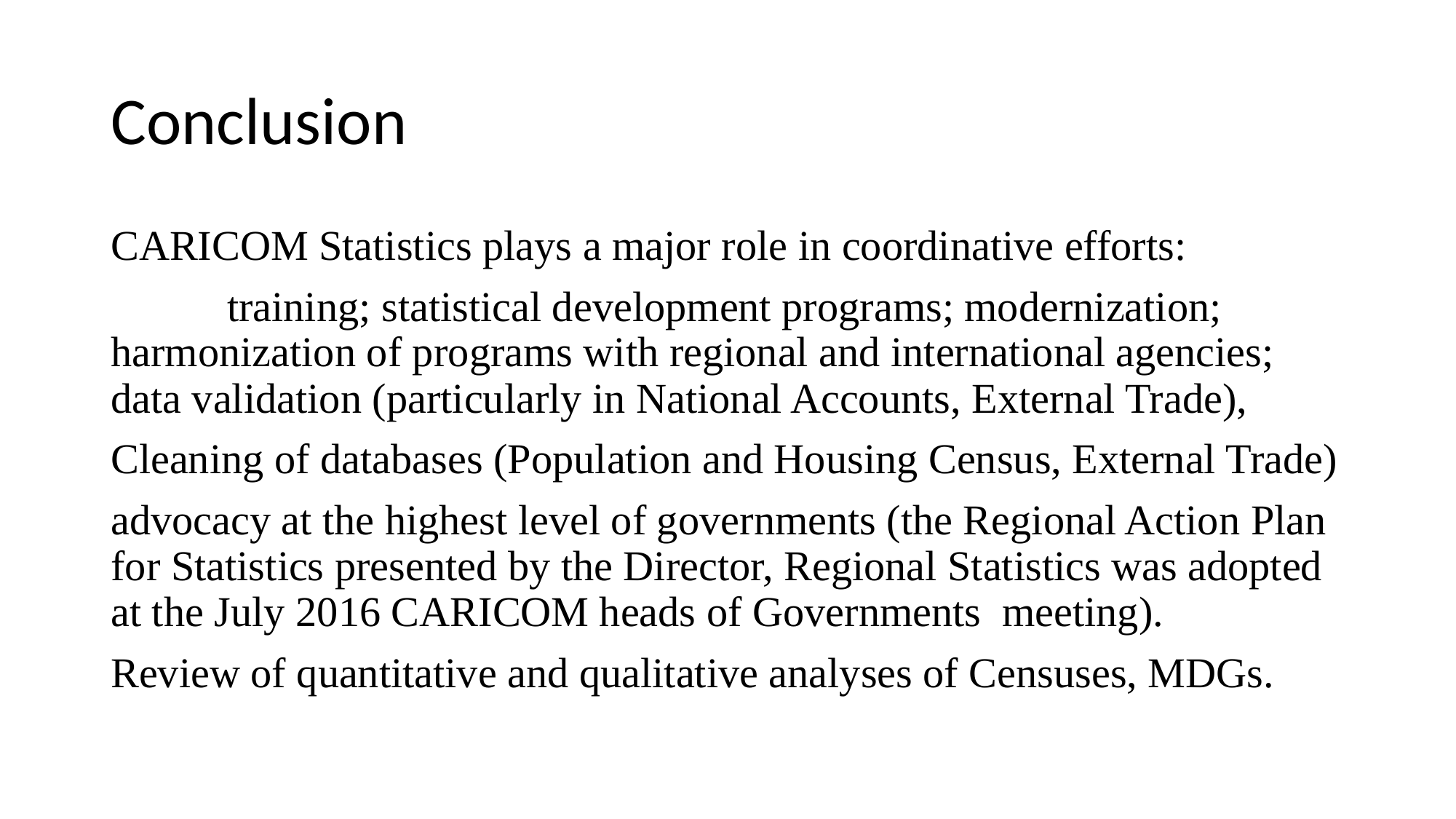

# Conclusion
CARICOM Statistics plays a major role in coordinative efforts:
           training; statistical development programs; modernization; harmonization of programs with regional and international agencies; data validation (particularly in National Accounts, External Trade),
Cleaning of databases (Population and Housing Census, External Trade)
advocacy at the highest level of governments (the Regional Action Plan for Statistics presented by the Director, Regional Statistics was adopted at the July 2016 CARICOM heads of Governments  meeting).
Review of quantitative and qualitative analyses of Censuses, MDGs.